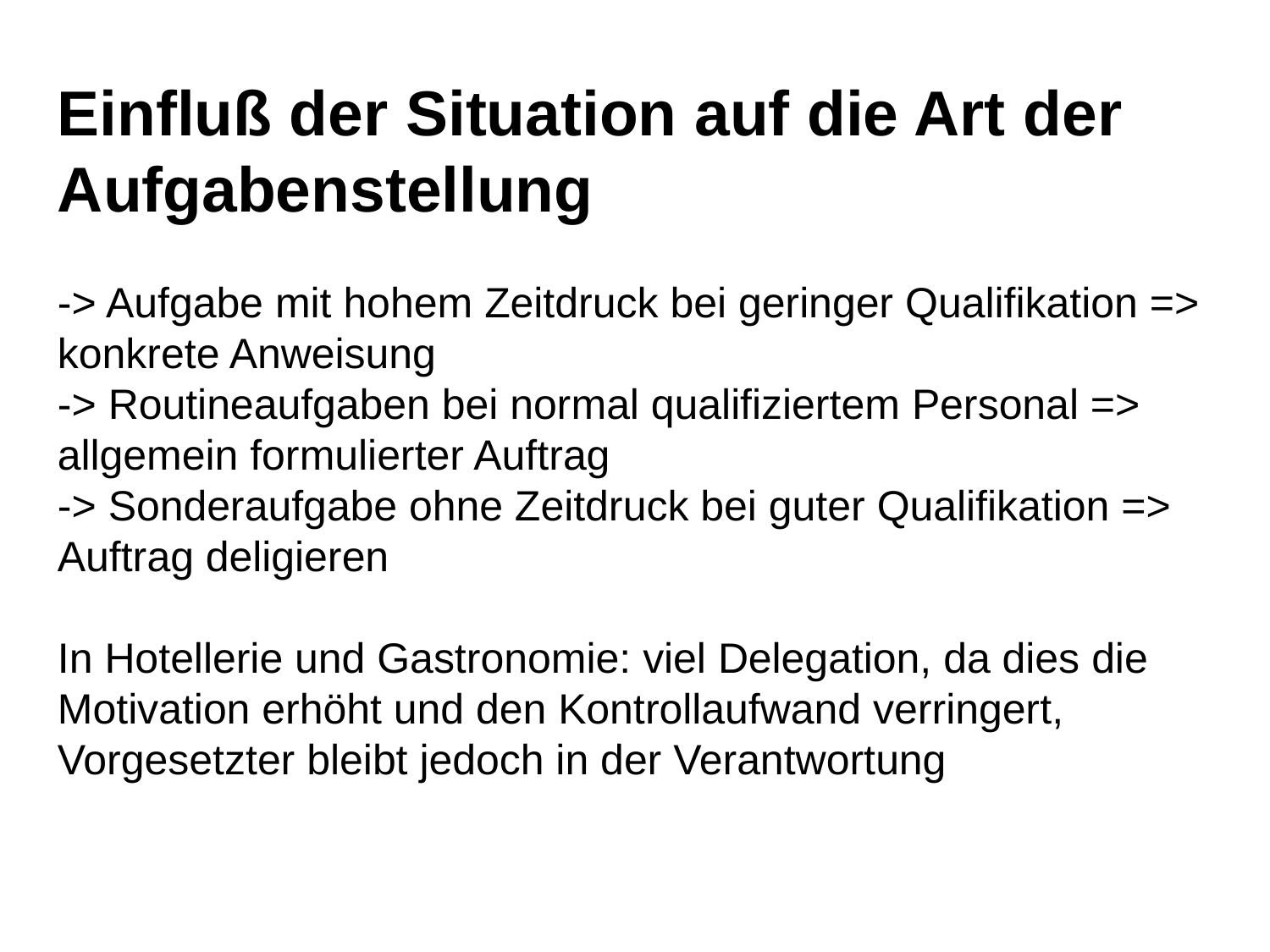

Einfluß der Situation auf die Art der Aufgabenstellung

-> Aufgabe mit hohem Zeitdruck bei geringer Qualifikation => konkrete Anweisung
-> Routineaufgaben bei normal qualifiziertem Personal => allgemein formulierter Auftrag
-> Sonderaufgabe ohne Zeitdruck bei guter Qualifikation => Auftrag deligieren

In Hotellerie und Gastronomie: viel Delegation, da dies die Motivation erhöht und den Kontrollaufwand verringert, Vorgesetzter bleibt jedoch in der Verantwortung